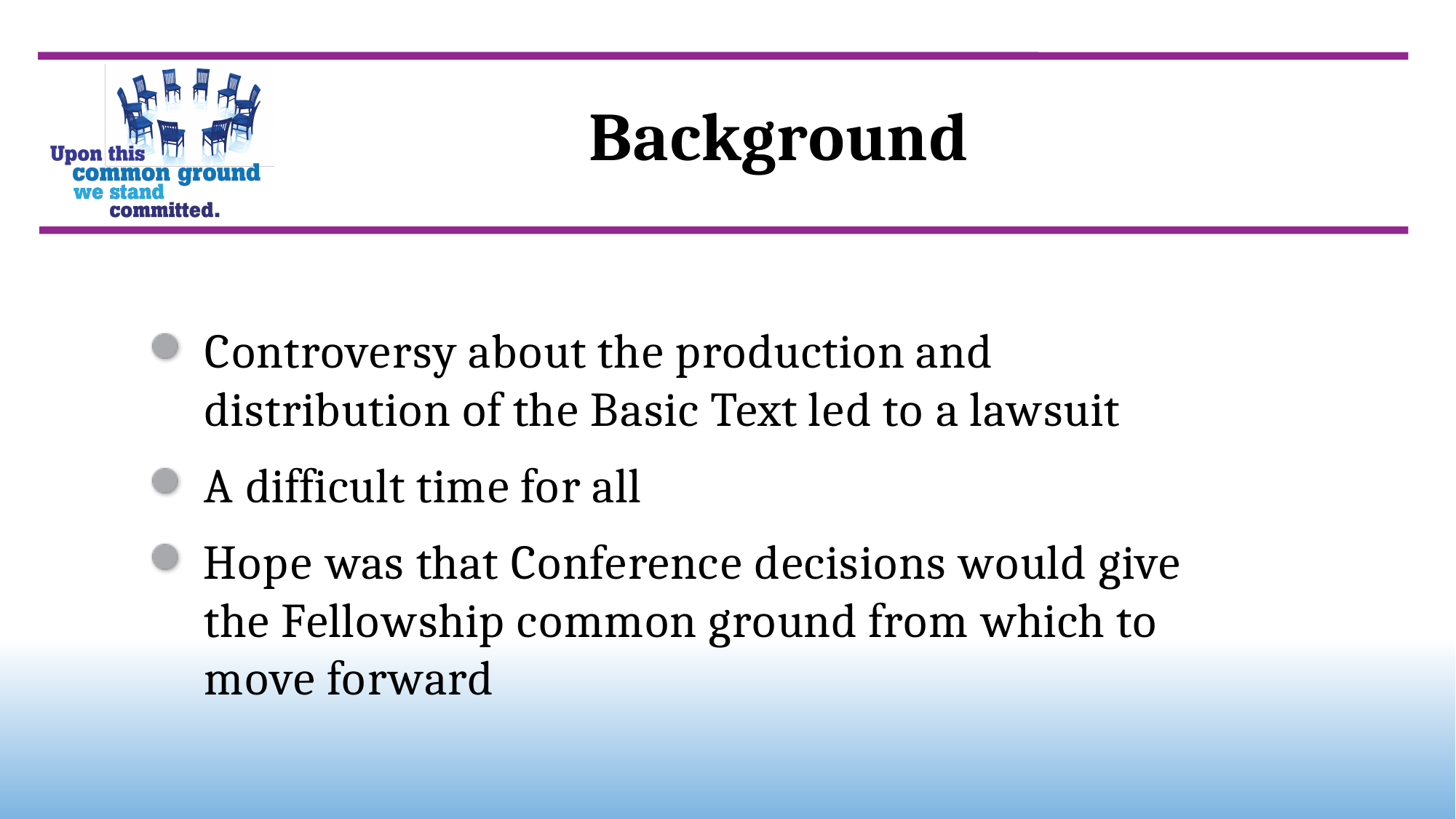

Background
Controversy about the production and distribution of the Basic Text led to a lawsuit
A difficult time for all
Hope was that Conference decisions would give the Fellowship common ground from which to move forward